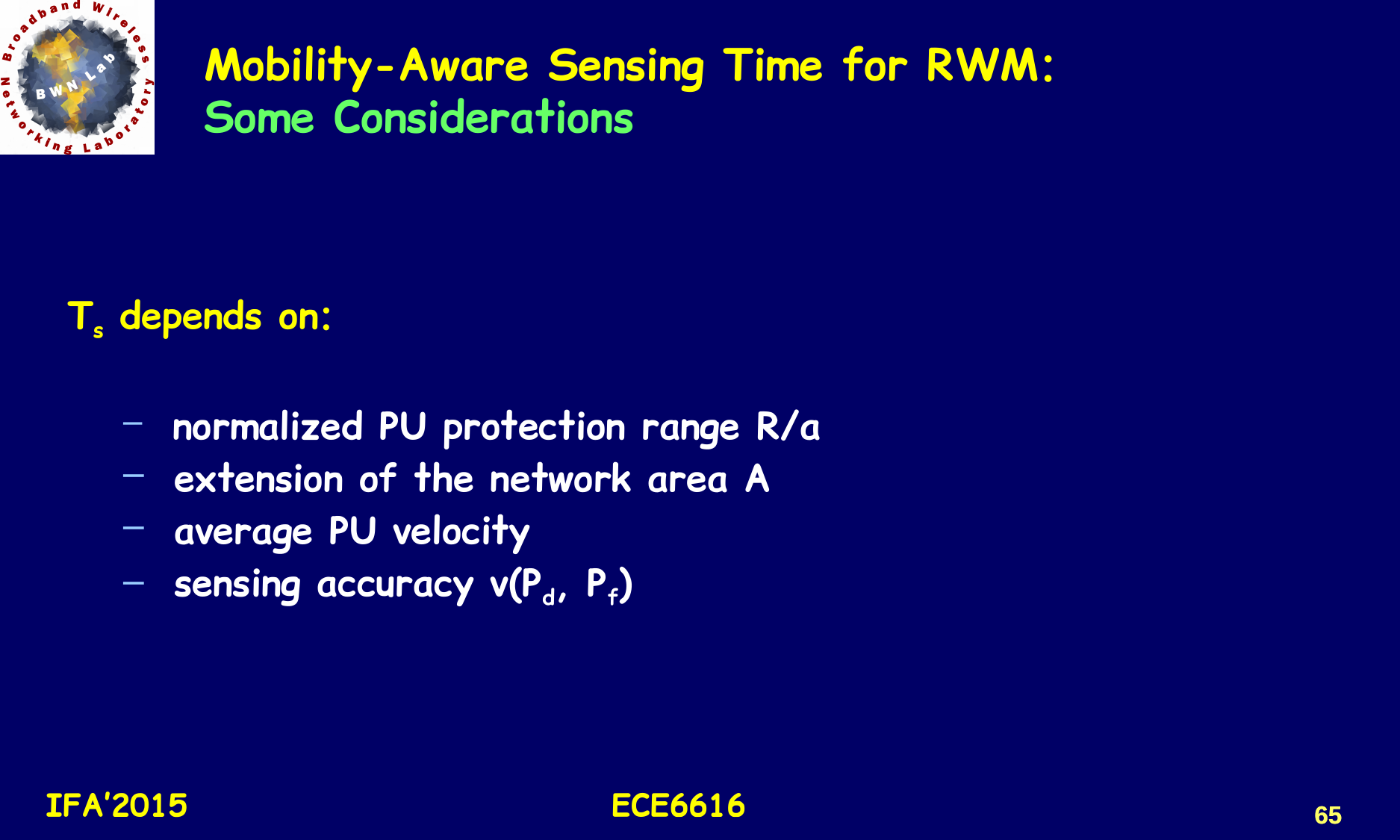

Mobility-Aware Sensing Time for RWM:
Some Considerations

Ts depends on:

 normalized PU protection range R/a
 extension of the network area A
 average PU velocity
 sensing accuracy ν(Pd, Pf)

65
65